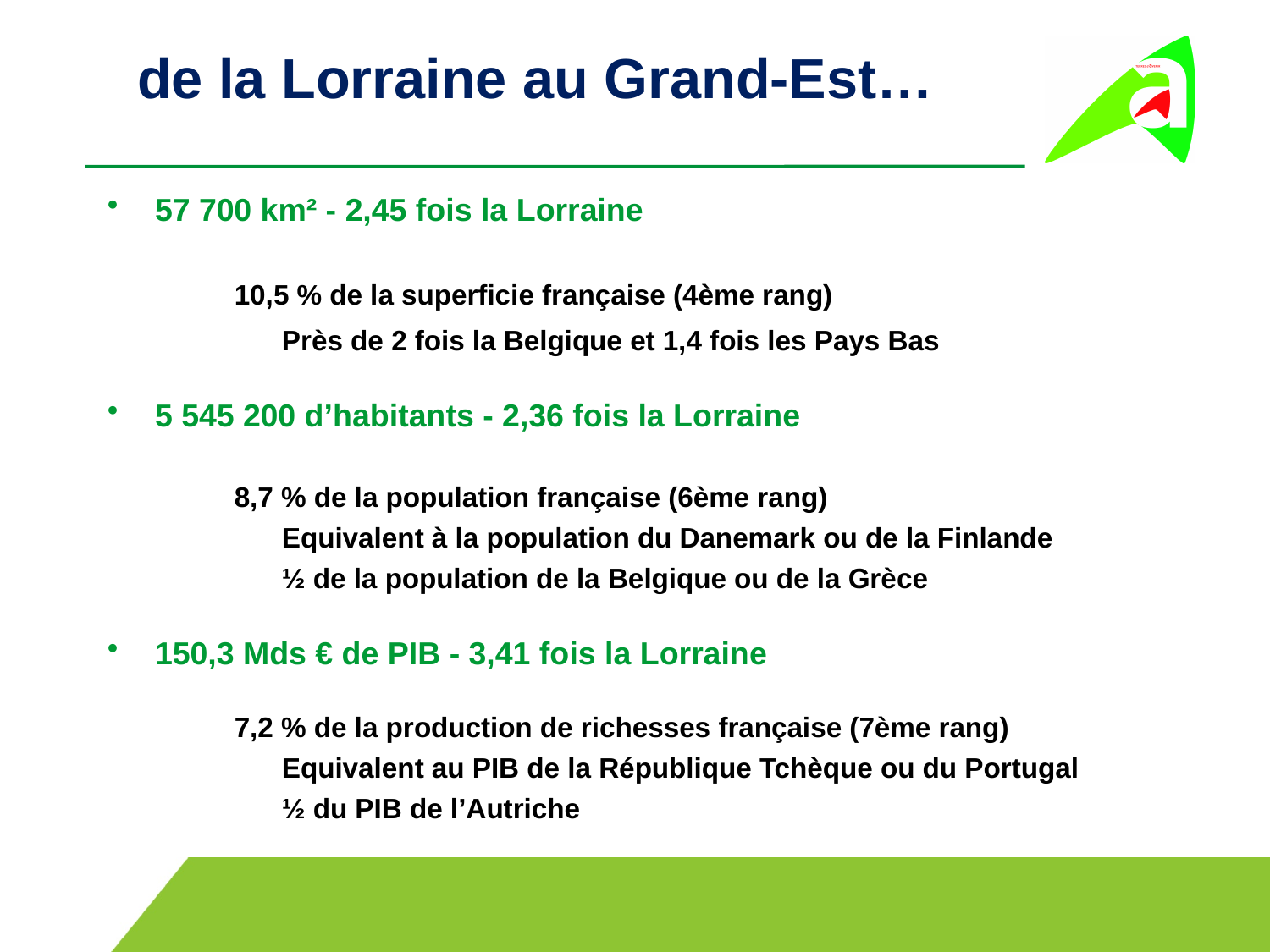

de la Lorraine au Grand-Est…
57 700 km² - 2,45 fois la Lorraine

	10,5 % de la superficie française (4ème rang)
	Près de 2 fois la Belgique et 1,4 fois les Pays Bas

5 545 200 d’habitants - 2,36 fois la Lorraine

	8,7 % de la population française (6ème rang)
	Equivalent à la population du Danemark ou de la Finlande
	½ de la population de la Belgique ou de la Grèce

150,3 Mds € de PIB - 3,41 fois la Lorraine

	7,2 % de la production de richesses française (7ème rang)
	Equivalent au PIB de la République Tchèque ou du Portugal
	½ du PIB de l’Autriche